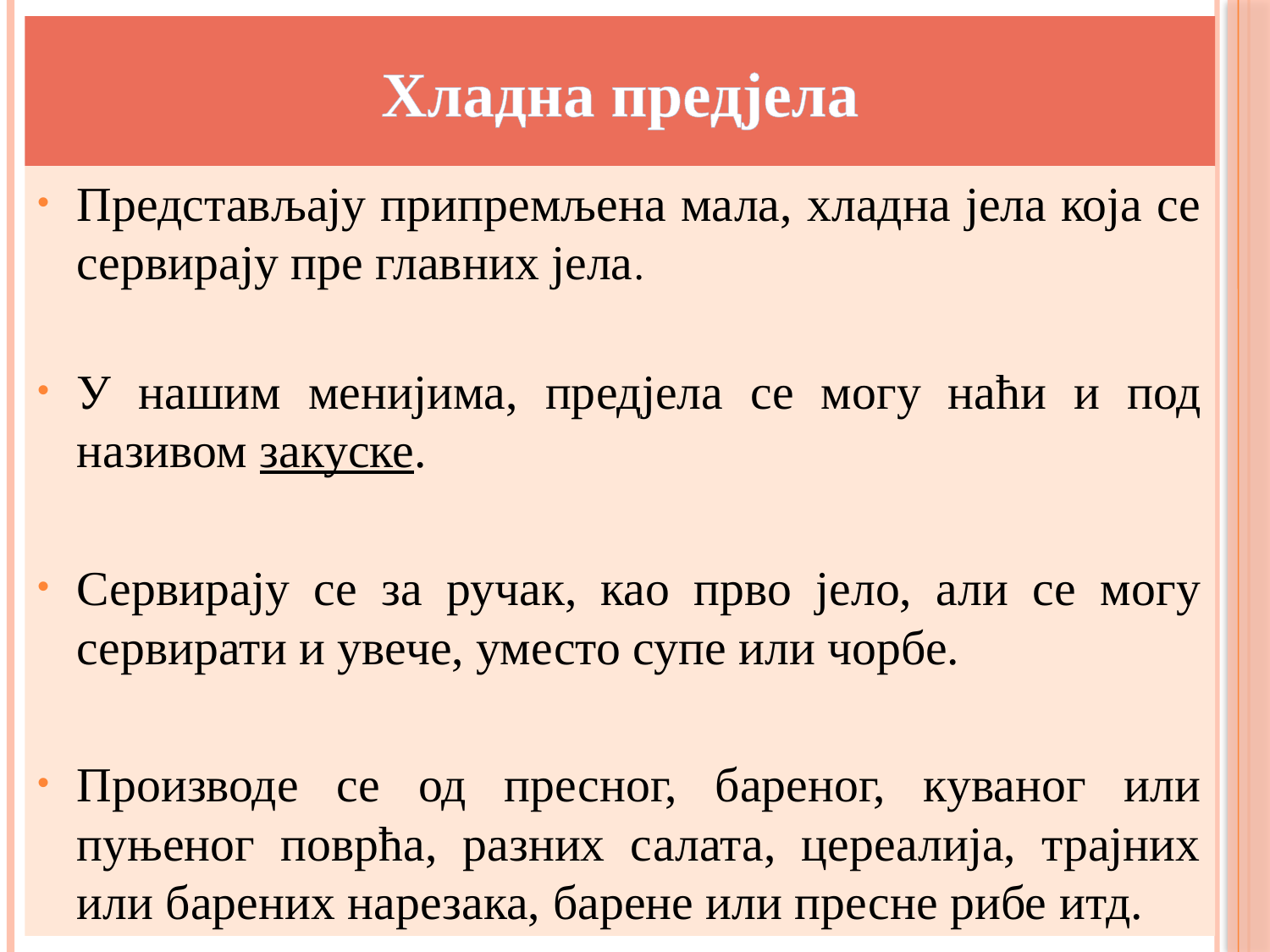

# Хладна предјела
Представљају припремљена мала, хладна јела која се сервирају пре главних јела.

У нашим менијима, предјела се могу наћи и под називом закуске.

Сервирају се за ручак, као прво јело, али се могу сервирати и увече, уместо супе или чорбе.

Производе се од пресног, бареног, куваног или пуњеног поврћа, разних салата, цереалија, трајних или барених нарезака, барене или пресне рибе итд.